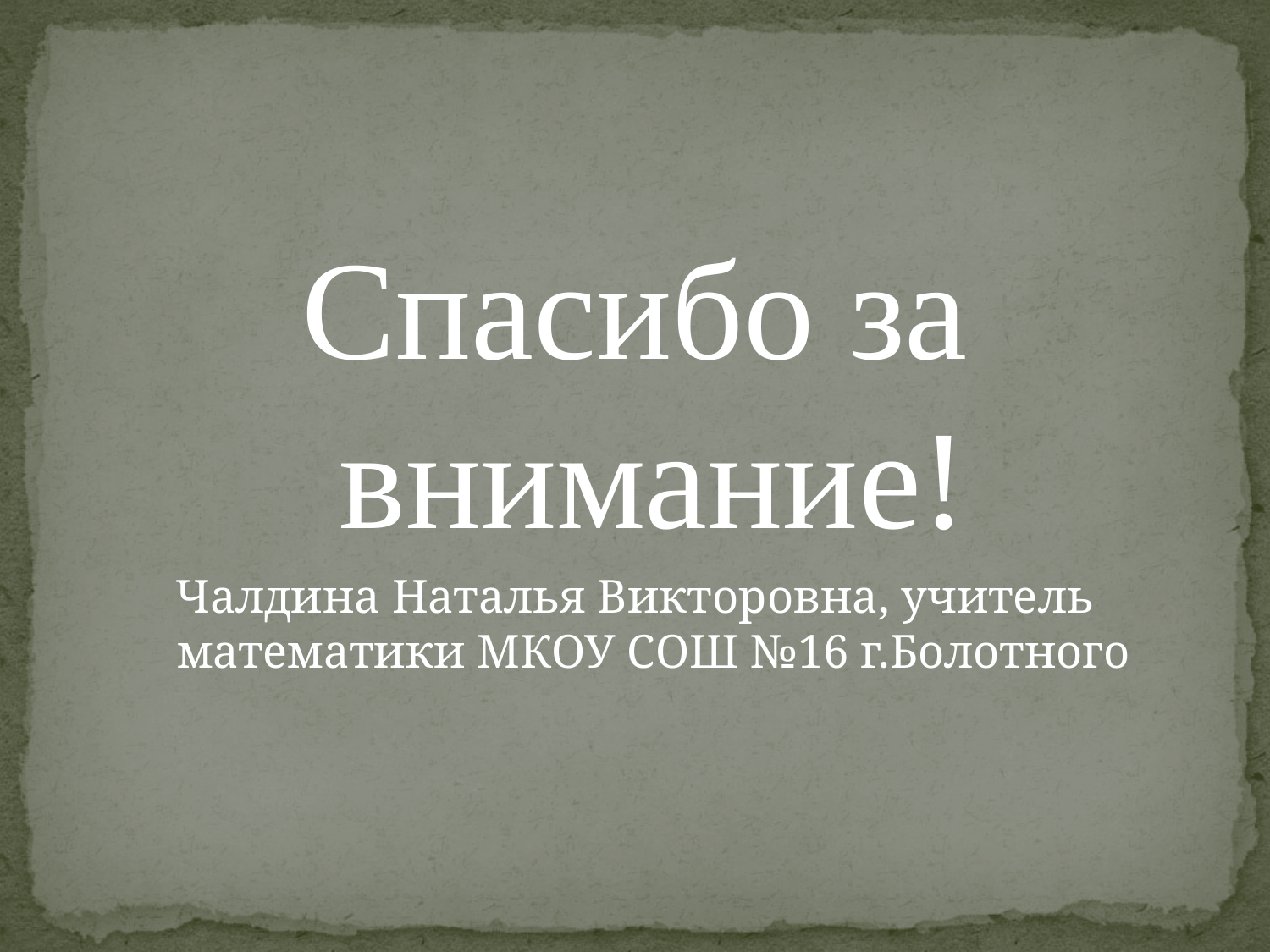

#
Спасибо за внимание!
Чалдина Наталья Викторовна, учитель математики МКОУ СОШ №16 г.Болотного